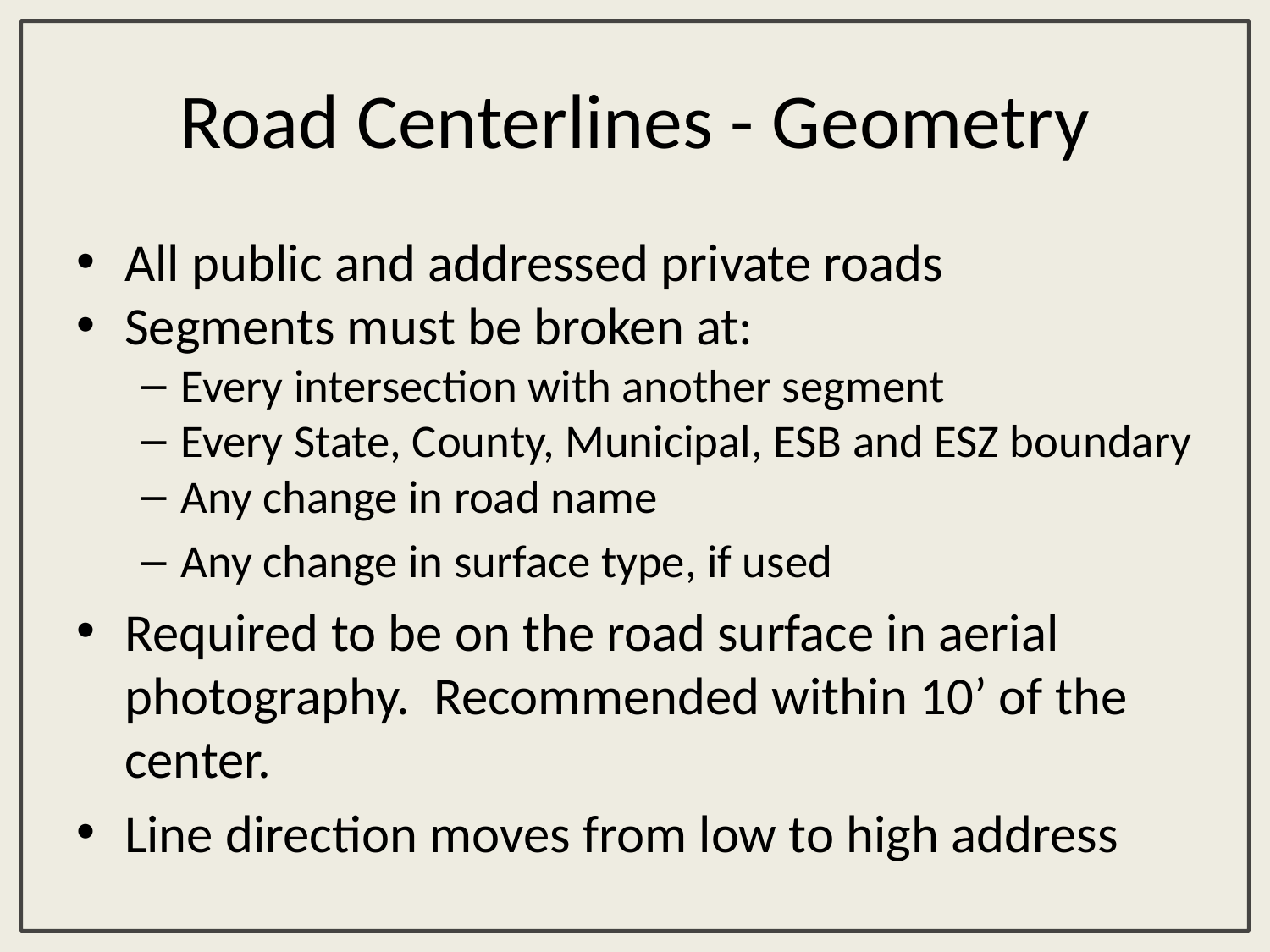

# Road Centerlines - Geometry
All public and addressed private roads
Segments must be broken at:
Every intersection with another segment
Every State, County, Municipal, ESB and ESZ boundary
Any change in road name
Any change in surface type, if used
Required to be on the road surface in aerial photography.  Recommended within 10’ of the center.
Line direction moves from low to high address